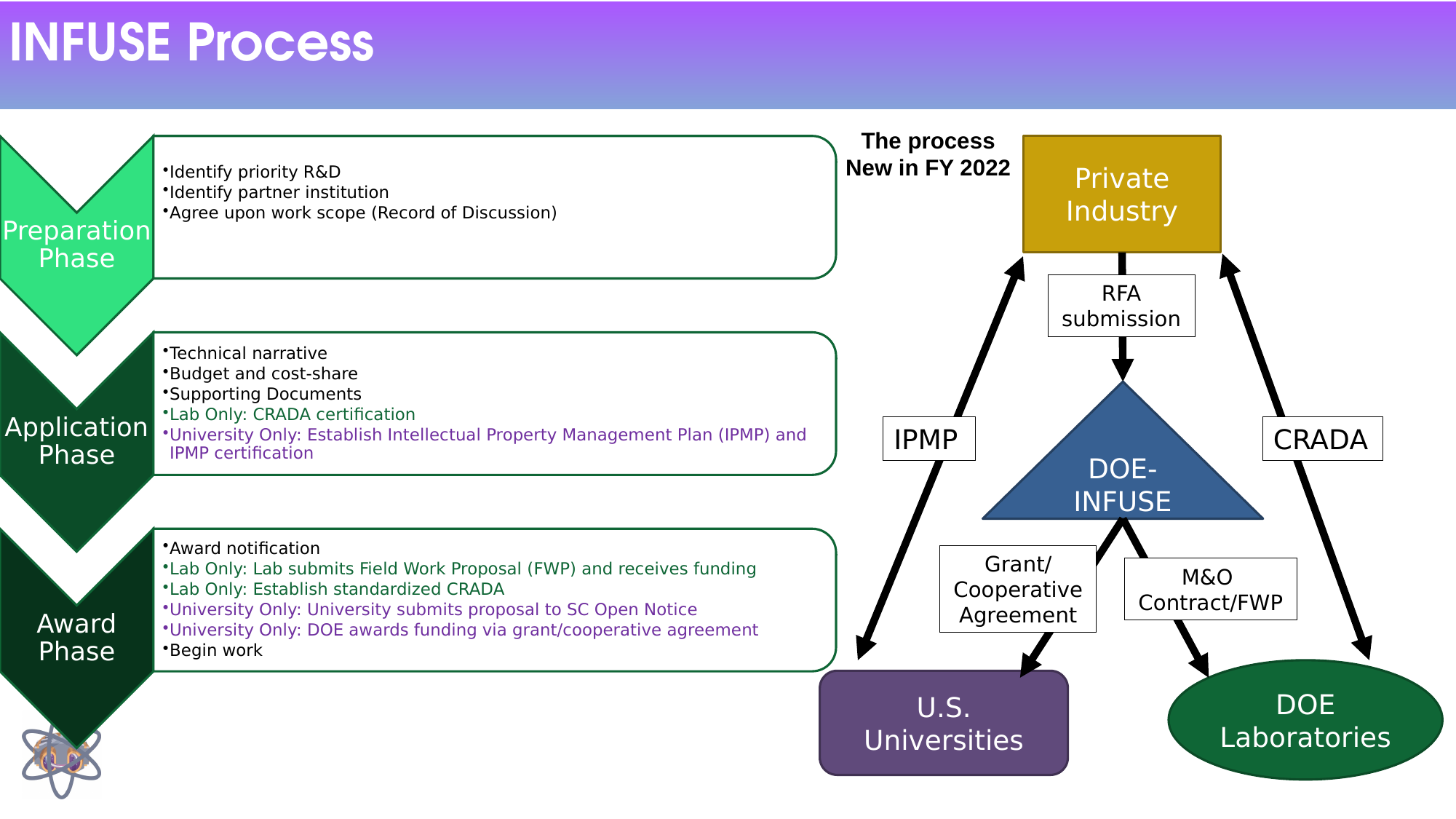

# INFUSE Process
The process
New in FY 2022
Preparation
Phase
Identify priority R&D
Identify partner institution
Agree upon work scope (Record of Discussion)

Application
Phase
Technical narrative
Budget and cost-share
Supporting Documents
Lab Only: CRADA certification
University Only: Establish Intellectual Property Management Plan (IPMP) and IPMP certification
Award
Phase
Award notification
Lab Only: Lab submits Field Work Proposal (FWP) and receives funding
Lab Only: Establish standardized CRADA
University Only: University submits proposal to SC Open Notice
University Only: DOE awards funding via grant/cooperative agreement
Begin work
Private Industry
RFA submission
DOE-
INFUSE
IPMP
CRADA
Grant/
Cooperative
Agreement
M&O
Contract/FWP
DOE Laboratories
U.S. Universities